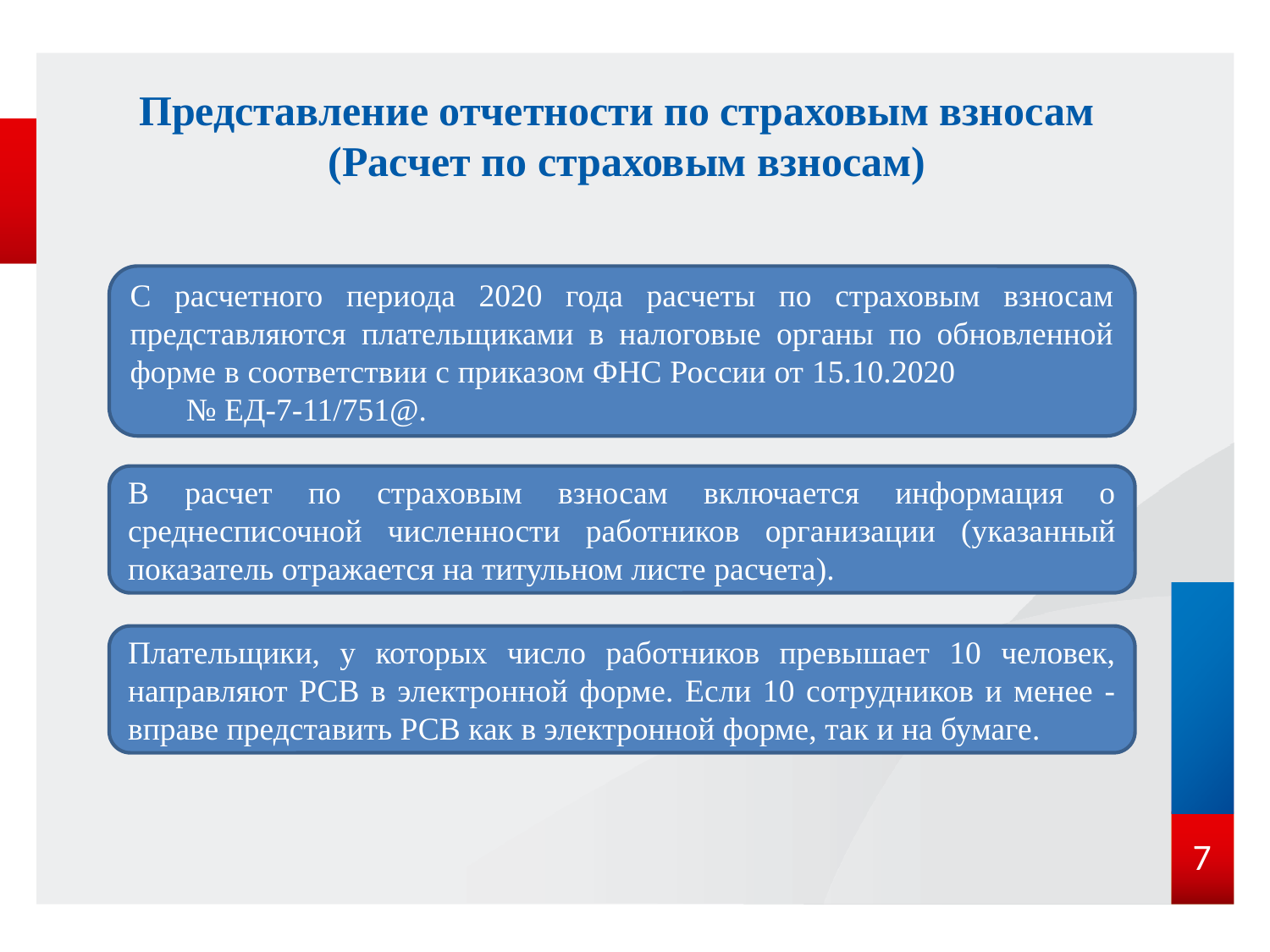

# Представление отчетности по страховым взносам (Расчет по страховым взносам)
С расчетного периода 2020 года расчеты по страховым взносам представляются плательщиками в налоговые органы по обновленной форме в соответствии с приказом ФНС России от 15.10.2020                           № ЕД-7-11/751@.
В расчет по страховым взносам включается информация о среднесписочной численности работников организации (указанный показатель отражается на титульном листе расчета).
Плательщики, у которых число работников превышает 10 человек, направляют РСВ в электронной форме. Если 10 сотрудников и менее - вправе представить РСВ как в электронной форме, так и на бумаге.
7